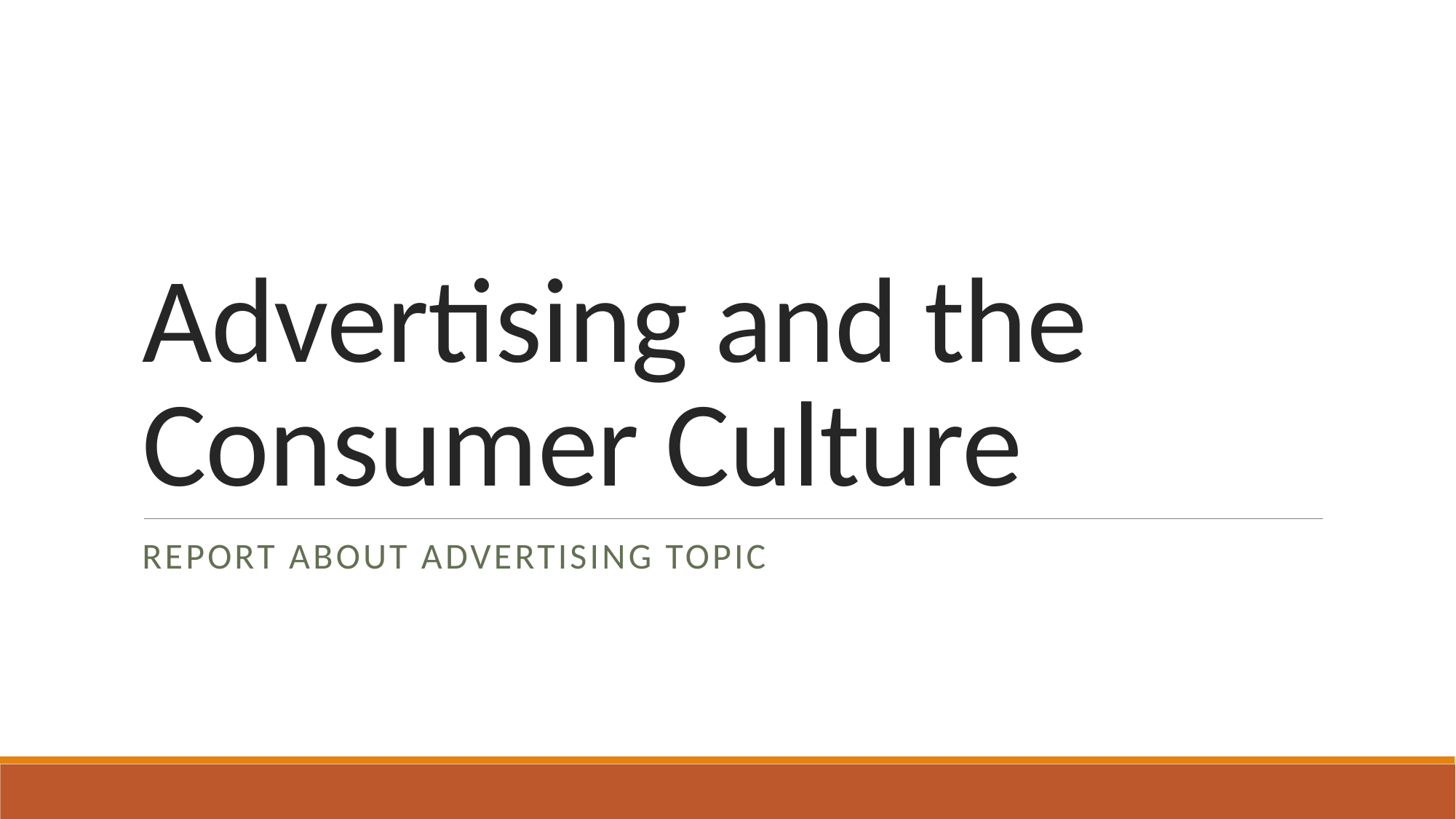

# Advertising and the Consumer Culture
Report about advertising topic